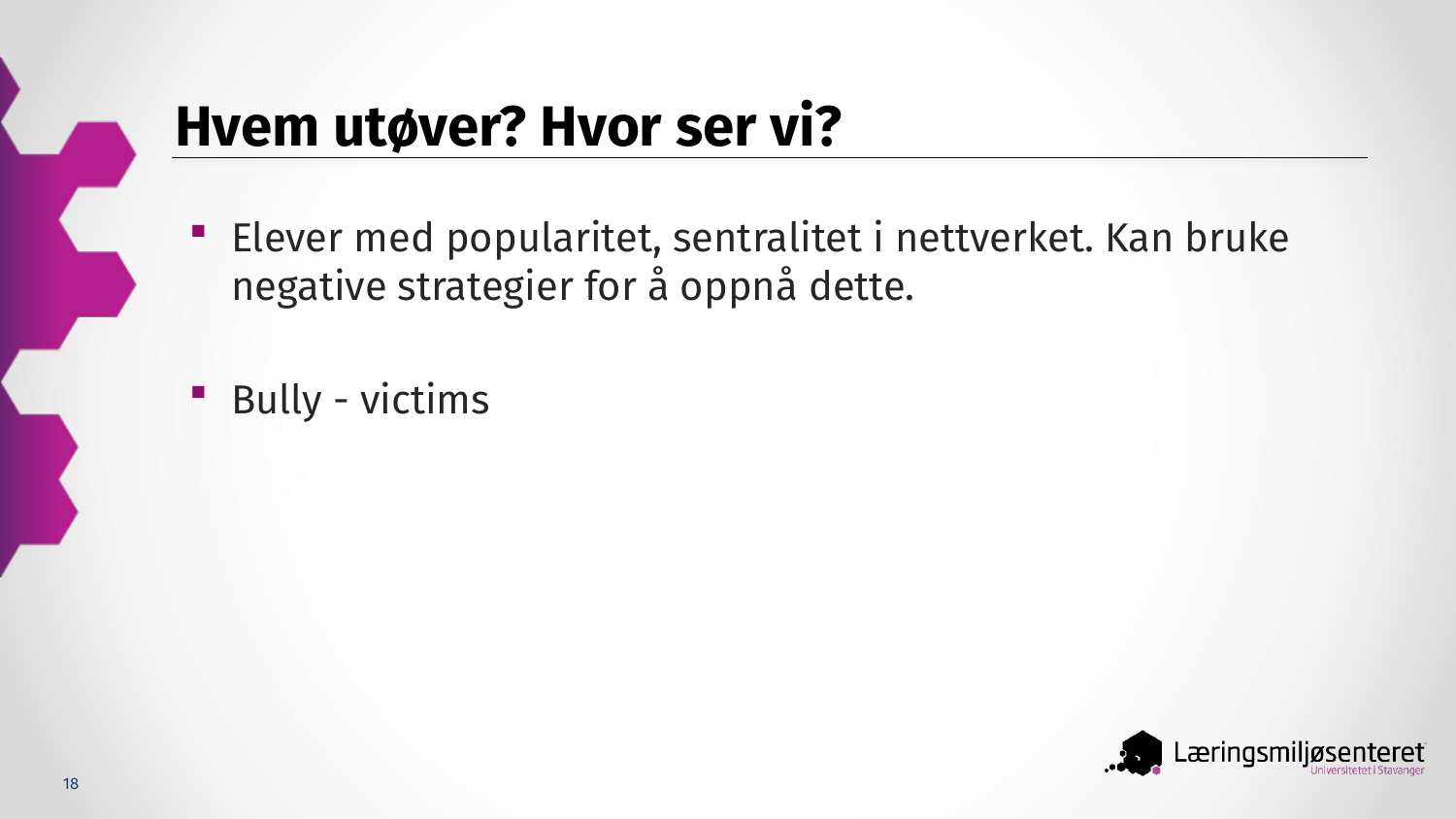

# Hvem utøver? Hvor ser vi?
Elever med popularitet, sentralitet i nettverket. Kan bruke negative strategier for å oppnå dette.

Bully - victims